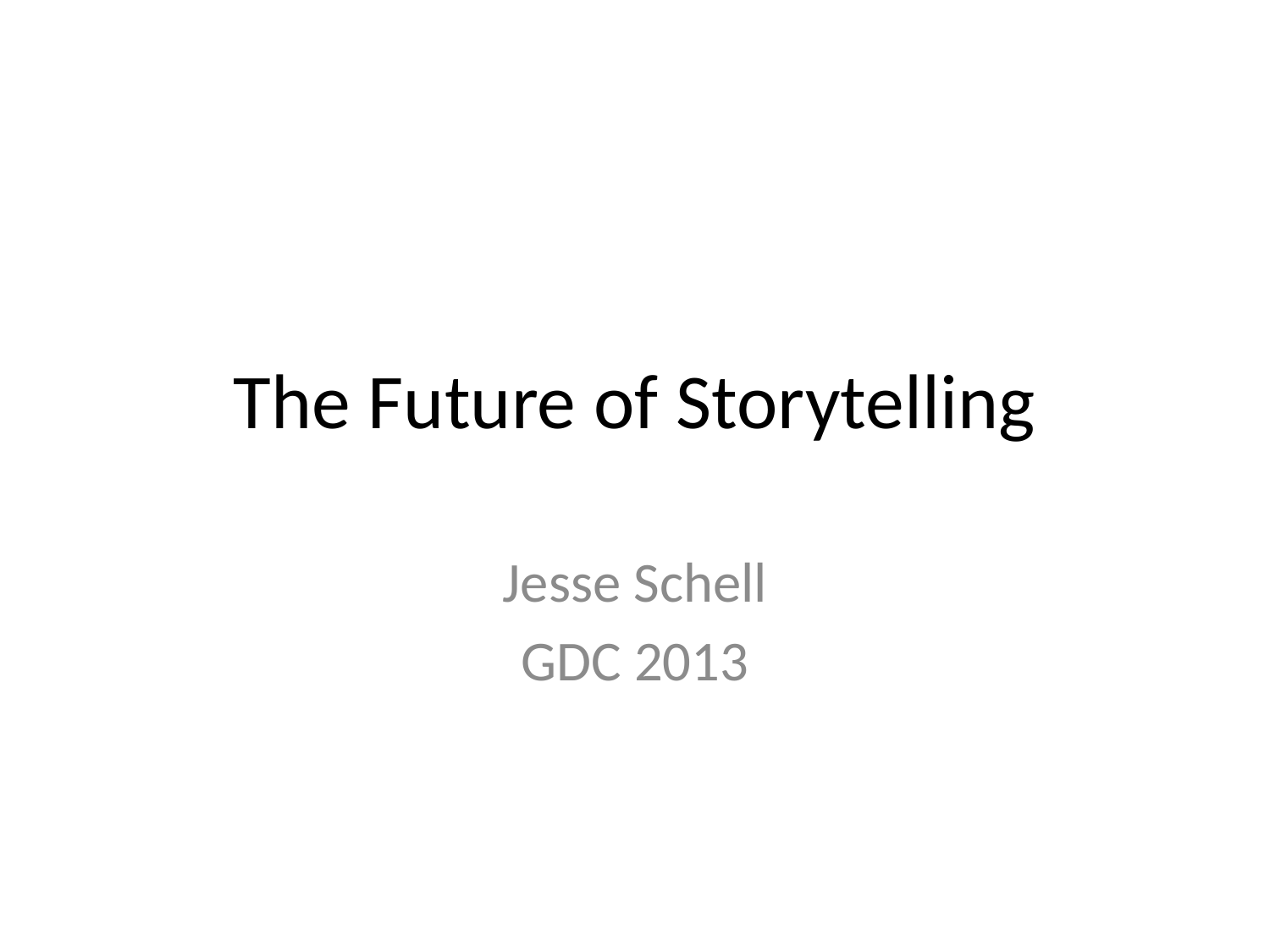

# The Future of Storytelling
Jesse Schell
GDC 2013